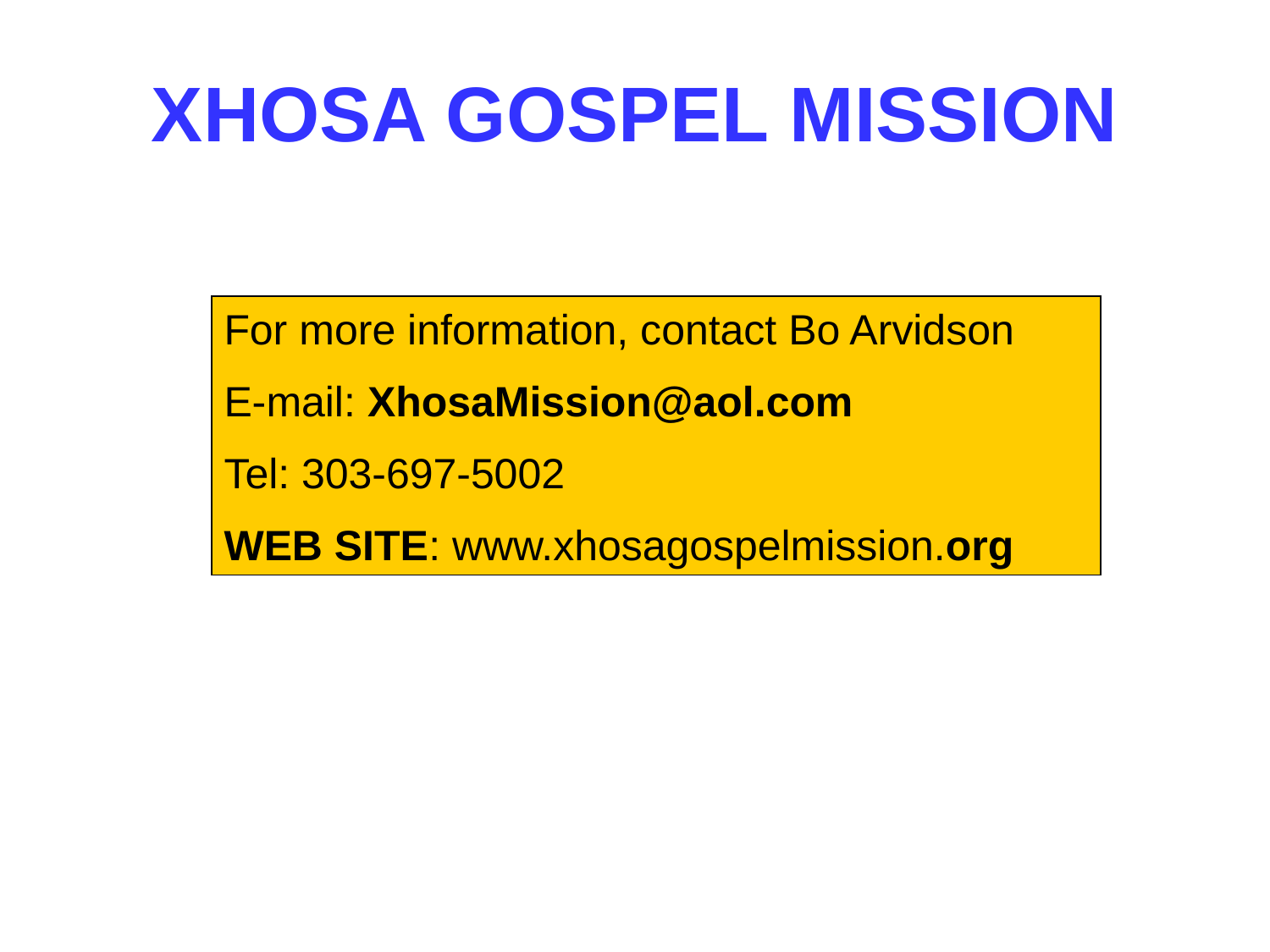

# XHOSA GOSPEL MISSION

For more information, contact Bo Arvidson
E-mail: XhosaMission@aol.com
Tel: 303-697-5002
WEB SITE: www.xhosagospelmission.org